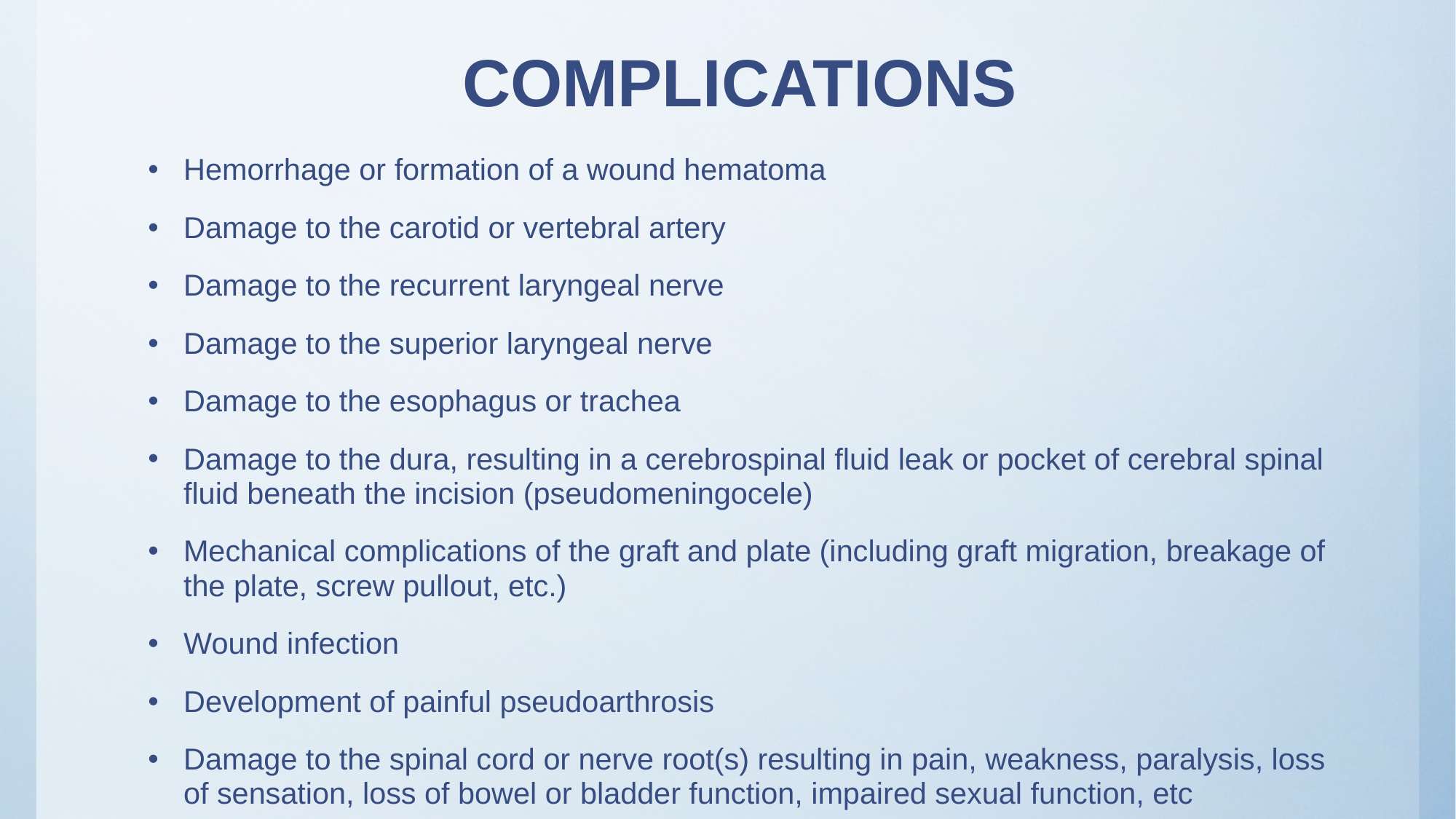

# COMPLICATIONS
Hemorrhage or formation of a wound hematoma
Damage to the carotid or vertebral artery
Damage to the recurrent laryngeal nerve
Damage to the superior laryngeal nerve
Damage to the esophagus or trachea
Damage to the dura, resulting in a cerebrospinal fluid leak or pocket of cerebral spinal fluid beneath the incision (pseudomeningocele)
Mechanical complications of the graft and plate (including graft migration, breakage of the plate, screw pullout, etc.)
Wound infection
Development of painful pseudoarthrosis
Damage to the spinal cord or nerve root(s) resulting in pain, weakness, paralysis, loss of sensation, loss of bowel or bladder function, impaired sexual function, etc